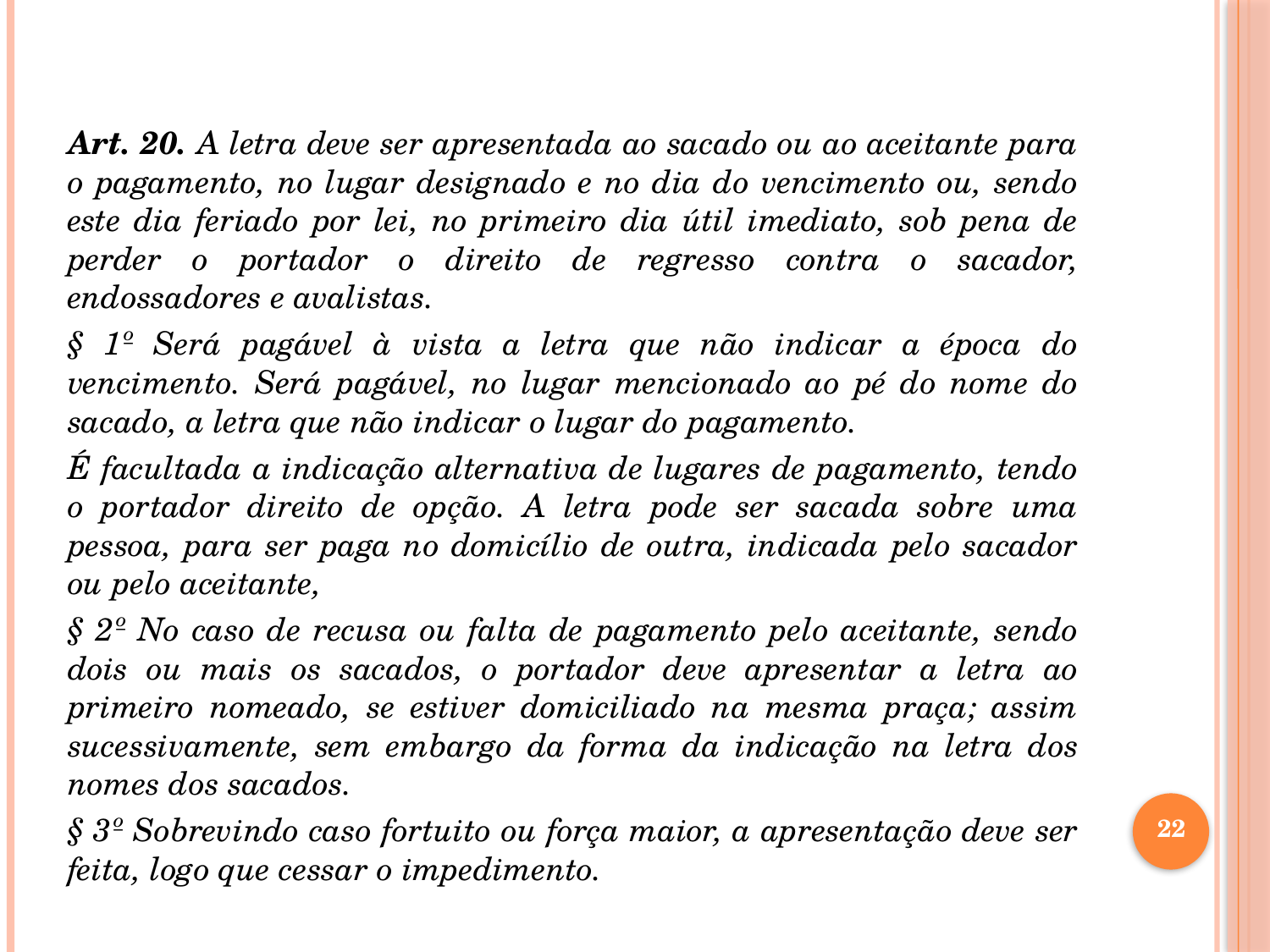

Art. 20. A letra deve ser apresentada ao sacado ou ao aceitante para o pagamento, no lugar designado e no dia do vencimento ou, sendo este dia feriado por lei, no primeiro dia útil imediato, sob pena de perder o portador o direito de regresso contra o sacador, endossadores e avalistas.
§ 1º Será pagável à vista a letra que não indicar a época do vencimento. Será pagável, no lugar mencionado ao pé do nome do sacado, a letra que não indicar o lugar do pagamento.
É facultada a indicação alternativa de lugares de pagamento, tendo o portador direito de opção. A letra pode ser sacada sobre uma pessoa, para ser paga no domicílio de outra, indicada pelo sacador ou pelo aceitante,
§ 2º No caso de recusa ou falta de pagamento pelo aceitante, sendo dois ou mais os sacados, o portador deve apresentar a letra ao primeiro nomeado, se estiver domiciliado na mesma praça; assim sucessivamente, sem embargo da forma da indicação na letra dos nomes dos sacados.
§ 3º Sobrevindo caso fortuito ou força maior, a apresentação deve ser feita, logo que cessar o impedimento.

22